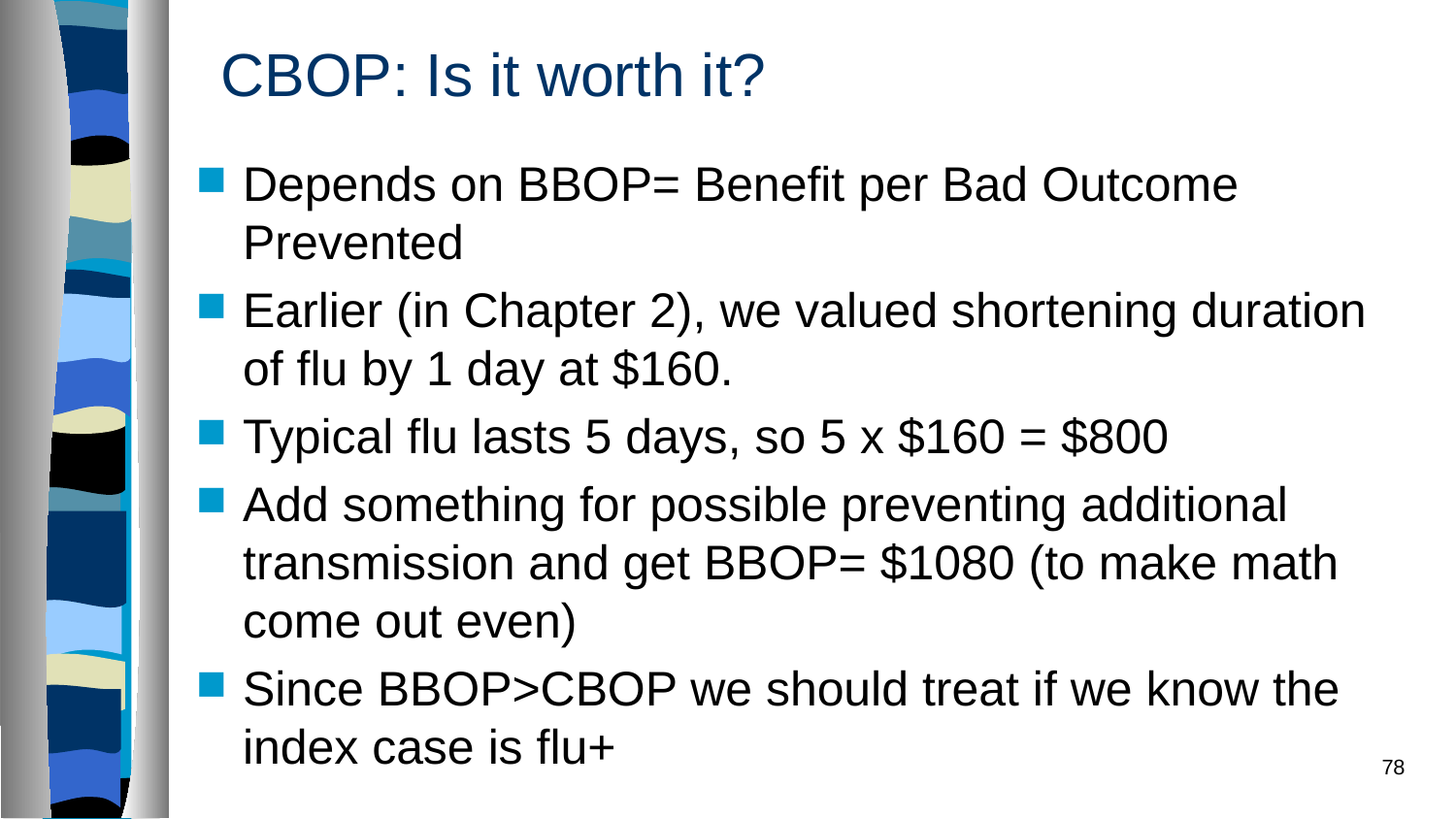

# CBOP: Is it worth it?
Depends on BBOP= Benefit per Bad Outcome Prevented
Earlier (in Chapter 2), we valued shortening duration of flu by 1 day at $160.
Typical flu lasts 5 days, so 5 x $160 = $800
Add something for possible preventing additional transmission and get BBOP= $1080 (to make math come out even)
Since BBOP>CBOP we should treat if we know the index case is flu+
78